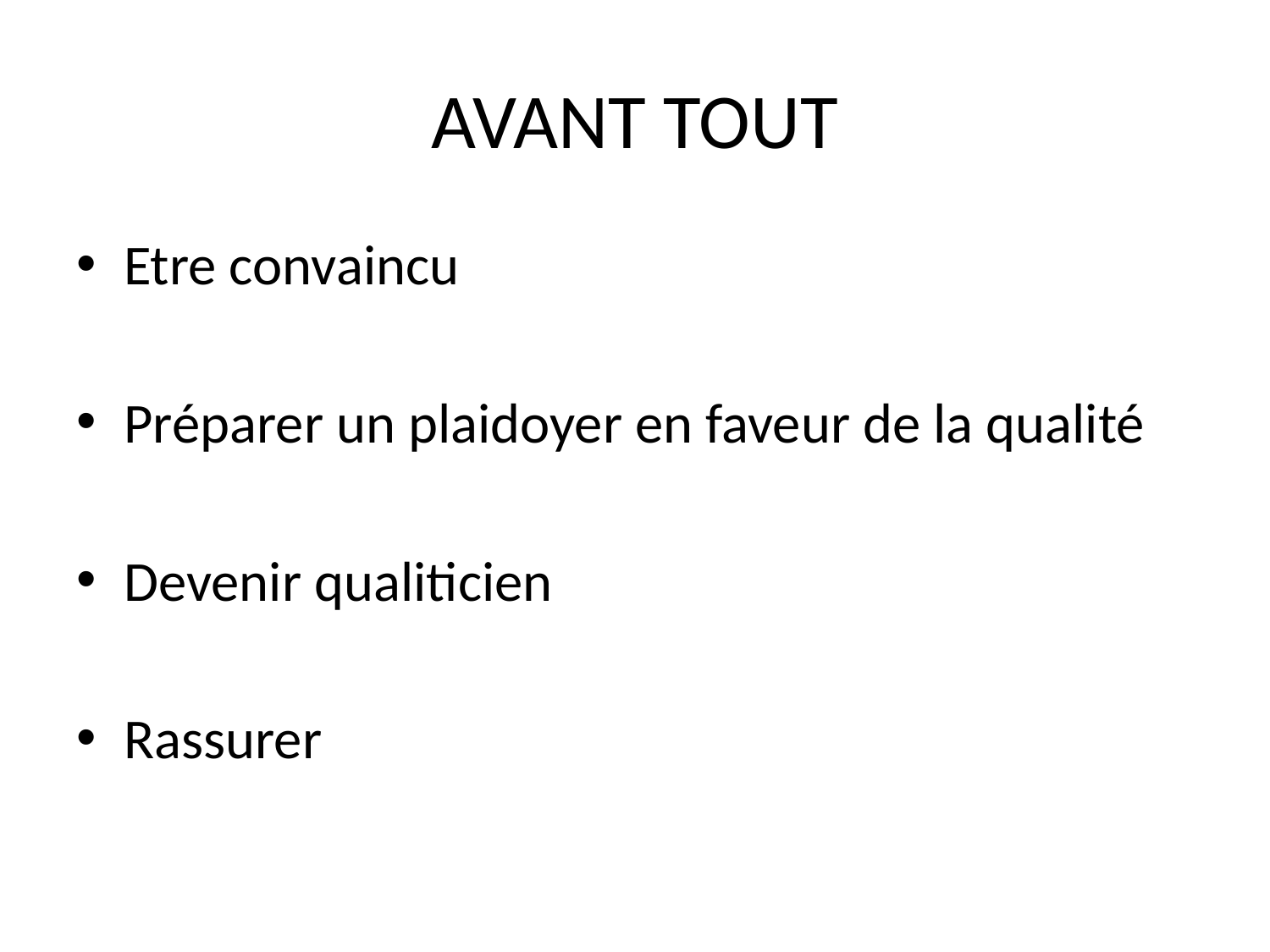

# AVANT TOUT
Etre convaincu

Préparer un plaidoyer en faveur de la qualité

Devenir qualiticien

Rassurer